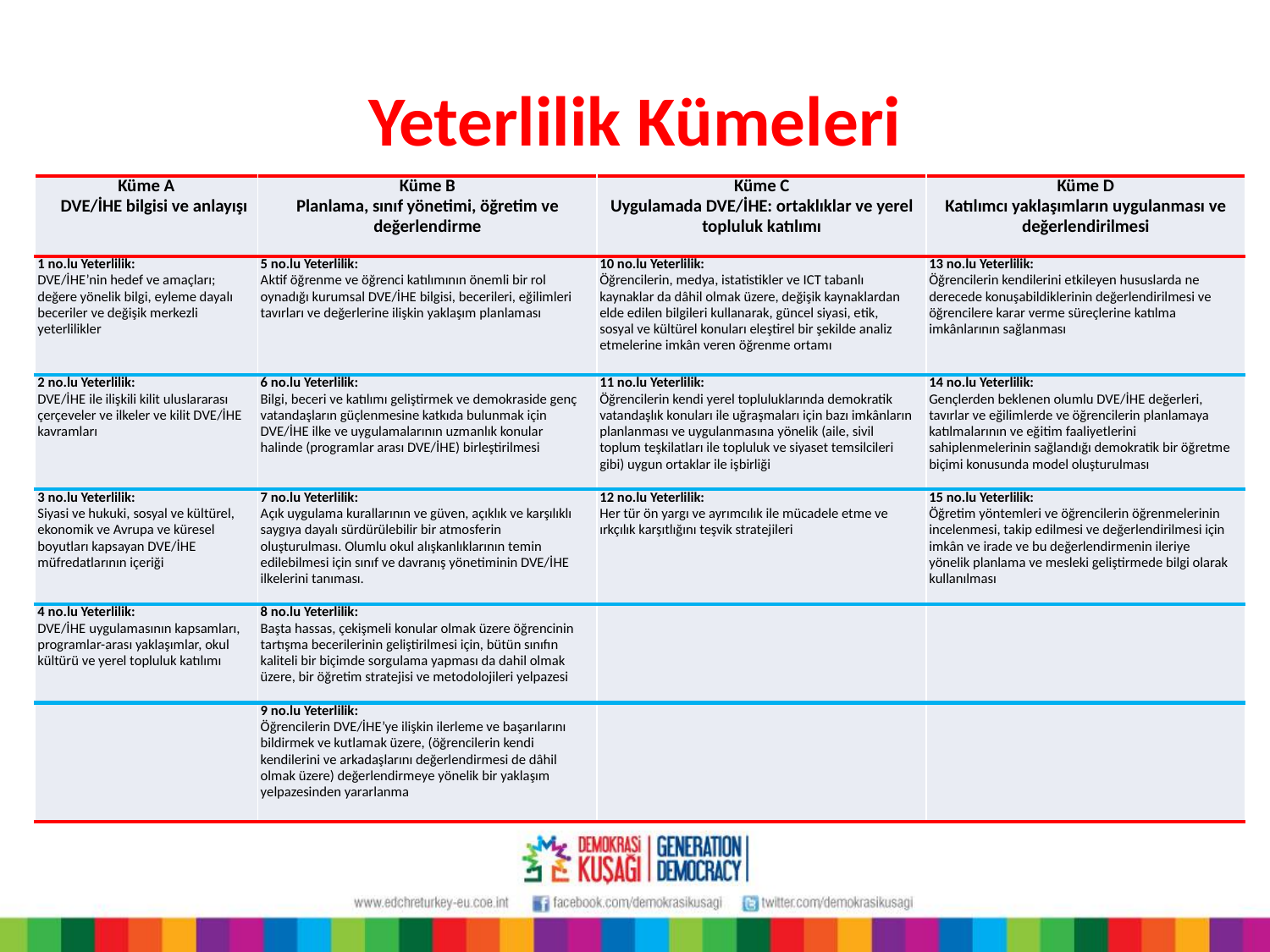

# Yeterlilik Kümeleri
| Küme A DVE/İHE bilgisi ve anlayışı | Küme B Planlama, sınıf yönetimi, öğretim ve değerlendirme | Küme C Uygulamada DVE/İHE: ortaklıklar ve yerel topluluk katılımı | Küme D Katılımcı yaklaşımların uygulanması ve değerlendirilmesi |
| --- | --- | --- | --- |
| 1 no.lu Yeterlilik: DVE/İHE’nin hedef ve amaçları; değere yönelik bilgi, eyleme dayalı beceriler ve değişik merkezli yeterlilikler | 5 no.lu Yeterlilik: Aktif öğrenme ve öğrenci katılımının önemli bir rol oynadığı kurumsal DVE/İHE bilgisi, becerileri, eğilimleri tavırları ve değerlerine ilişkin yaklaşım planlaması | 10 no.lu Yeterlilik: Öğrencilerin, medya, istatistikler ve ICT tabanlı kaynaklar da dâhil olmak üzere, değişik kaynaklardan elde edilen bilgileri kullanarak, güncel siyasi, etik, sosyal ve kültürel konuları eleştirel bir şekilde analiz etmelerine imkân veren öğrenme ortamı | 13 no.lu Yeterlilik: Öğrencilerin kendilerini etkileyen hususlarda ne derecede konuşabildiklerinin değerlendirilmesi ve öğrencilere karar verme süreçlerine katılma imkânlarının sağlanması |
| 2 no.lu Yeterlilik: DVE/İHE ile ilişkili kilit uluslararası çerçeveler ve ilkeler ve kilit DVE/İHE kavramları | 6 no.lu Yeterlilik: Bilgi, beceri ve katılımı geliştirmek ve demokraside genç vatandaşların güçlenmesine katkıda bulunmak için DVE/İHE ilke ve uygulamalarının uzmanlık konular halinde (programlar arası DVE/İHE) birleştirilmesi | 11 no.lu Yeterlilik: Öğrencilerin kendi yerel topluluklarında demokratik vatandaşlık konuları ile uğraşmaları için bazı imkânların planlanması ve uygulanmasına yönelik (aile, sivil toplum teşkilatları ile topluluk ve siyaset temsilcileri gibi) uygun ortaklar ile işbirliği | 14 no.lu Yeterlilik: Gençlerden beklenen olumlu DVE/İHE değerleri, tavırlar ve eğilimlerde ve öğrencilerin planlamaya katılmalarının ve eğitim faaliyetlerini sahiplenmelerinin sağlandığı demokratik bir öğretme biçimi konusunda model oluşturulması |
| 3 no.lu Yeterlilik: Siyasi ve hukuki, sosyal ve kültürel, ekonomik ve Avrupa ve küresel boyutları kapsayan DVE/İHE müfredatlarının içeriği | 7 no.lu Yeterlilik: Açık uygulama kurallarının ve güven, açıklık ve karşılıklı saygıya dayalı sürdürülebilir bir atmosferin oluşturulması. Olumlu okul alışkanlıklarının temin edilebilmesi için sınıf ve davranış yönetiminin DVE/İHE ilkelerini tanıması. | 12 no.lu Yeterlilik: Her tür ön yargı ve ayrımcılık ile mücadele etme ve ırkçılık karşıtlığını teşvik stratejileri | 15 no.lu Yeterlilik: Öğretim yöntemleri ve öğrencilerin öğrenmelerinin incelenmesi, takip edilmesi ve değerlendirilmesi için imkân ve irade ve bu değerlendirmenin ileriye yönelik planlama ve mesleki geliştirmede bilgi olarak kullanılması |
| 4 no.lu Yeterlilik: DVE/İHE uygulamasının kapsamları, programlar-arası yaklaşımlar, okul kültürü ve yerel topluluk katılımı | 8 no.lu Yeterlilik: Başta hassas, çekişmeli konular olmak üzere öğrencinin tartışma becerilerinin geliştirilmesi için, bütün sınıfın kaliteli bir biçimde sorgulama yapması da dahil olmak üzere, bir öğretim stratejisi ve metodolojileri yelpazesi |  |  |
|  | 9 no.lu Yeterlilik: Öğrencilerin DVE/İHE’ye ilişkin ilerleme ve başarılarını bildirmek ve kutlamak üzere, (öğrencilerin kendi kendilerini ve arkadaşlarını değerlendirmesi de dâhil olmak üzere) değerlendirmeye yönelik bir yaklaşım yelpazesinden yararlanma |  |  |